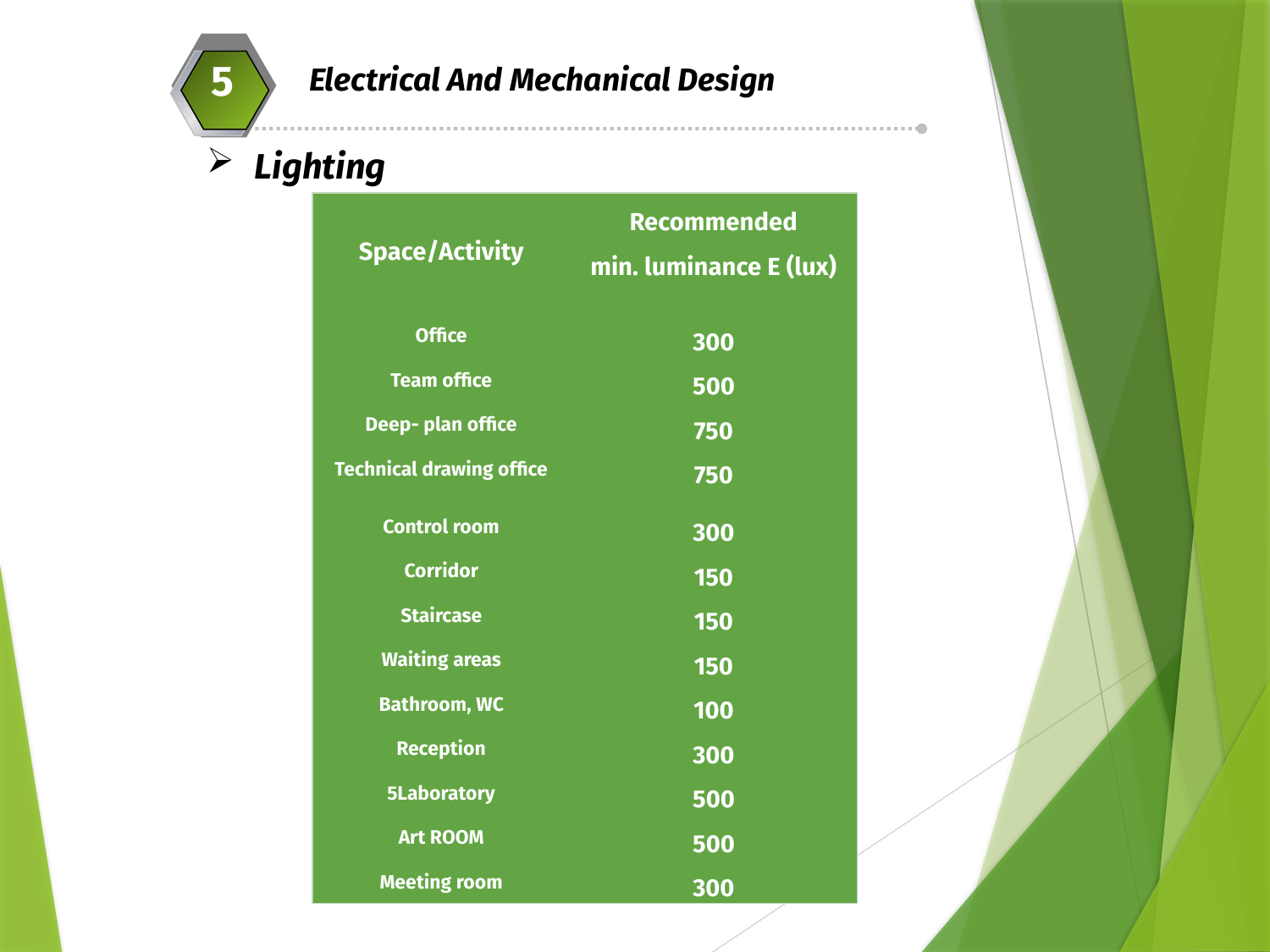

5

Electrical And Mechanical Design
Lighting
| Space/Activity | Recommended min. luminance E (lux) |
| --- | --- |
| Office | 300 |
| Team office | 500 |
| Deep- plan office | 750 |
| Technical drawing office | 750 |
| Control room | 300 |
| Corridor | 150 |
| Staircase | 150 |
| Waiting areas | 150 |
| Bathroom, WC | 100 |
| Reception | 300 |
| 5Laboratory | 500 |
| Art ROOM | 500 |
| Meeting room | 300 |
Space